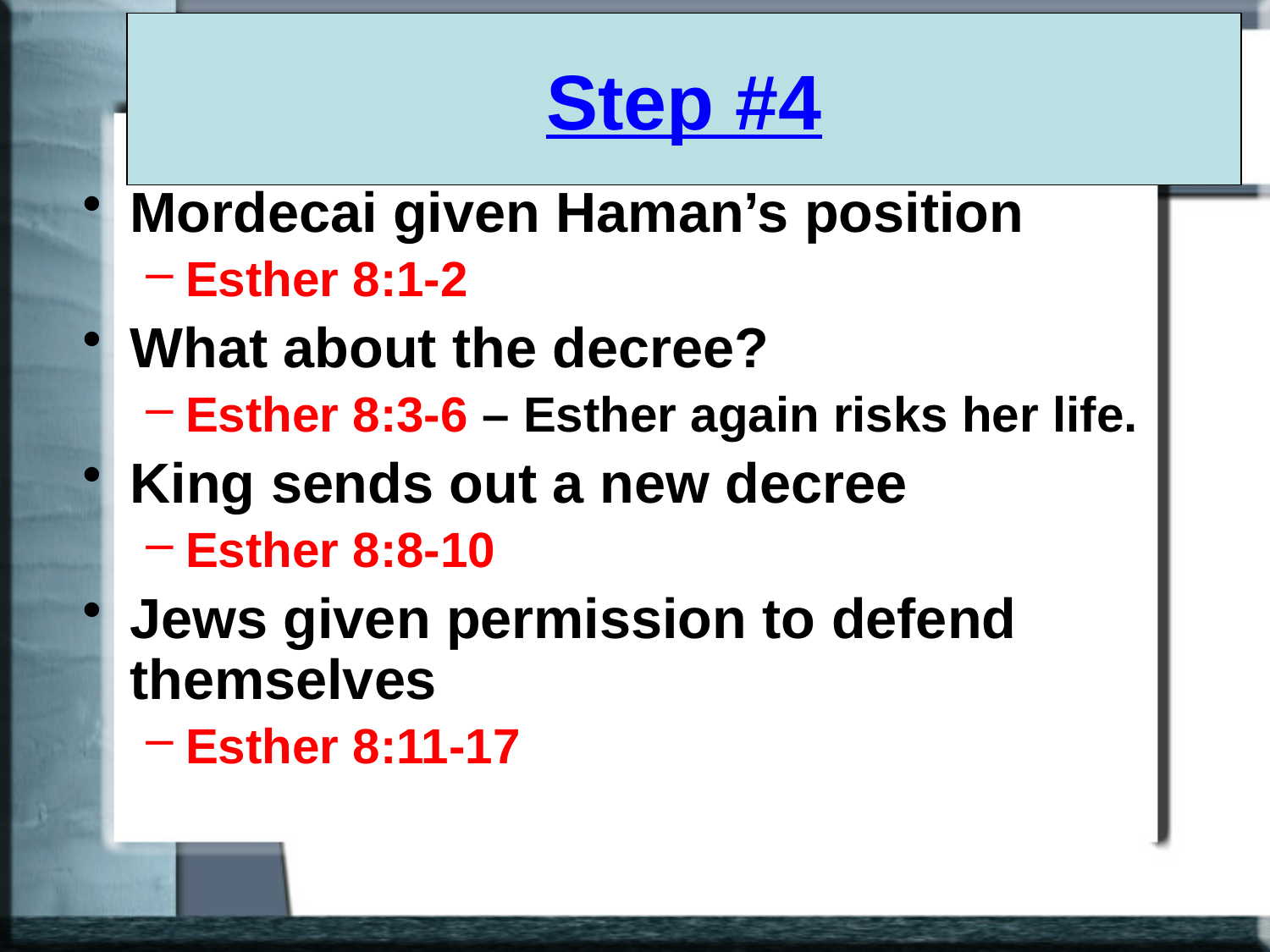

# Step #4
Mordecai given Haman’s position
Esther 8:1-2
What about the decree?
Esther 8:3-6 – Esther again risks her life.
King sends out a new decree
Esther 8:8-10
Jews given permission to defend themselves
Esther 8:11-17